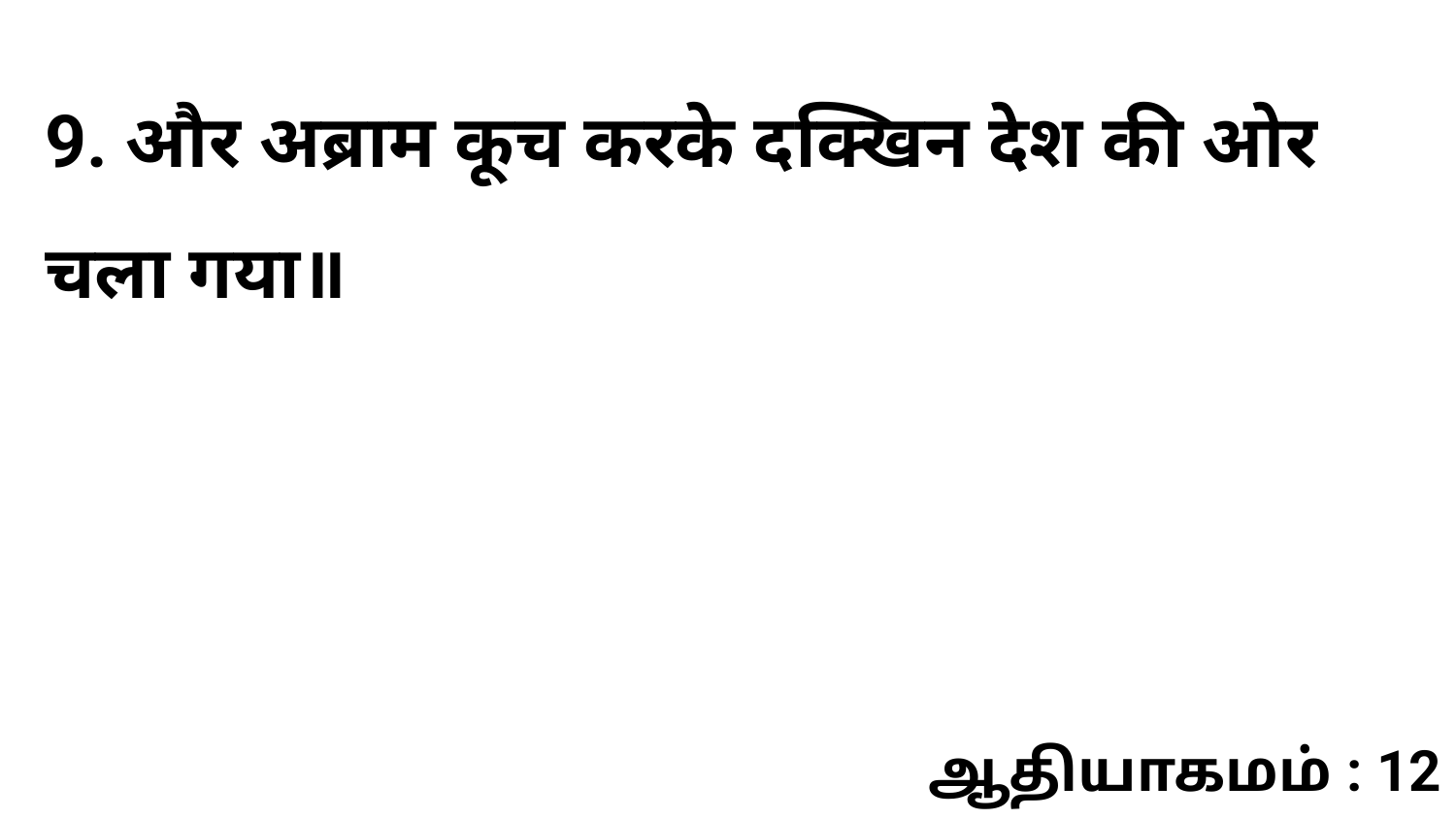

9. और अब्राम कूच करके दक्खिन देश की ओर चला गया॥
ஆதியாகமம் : 12